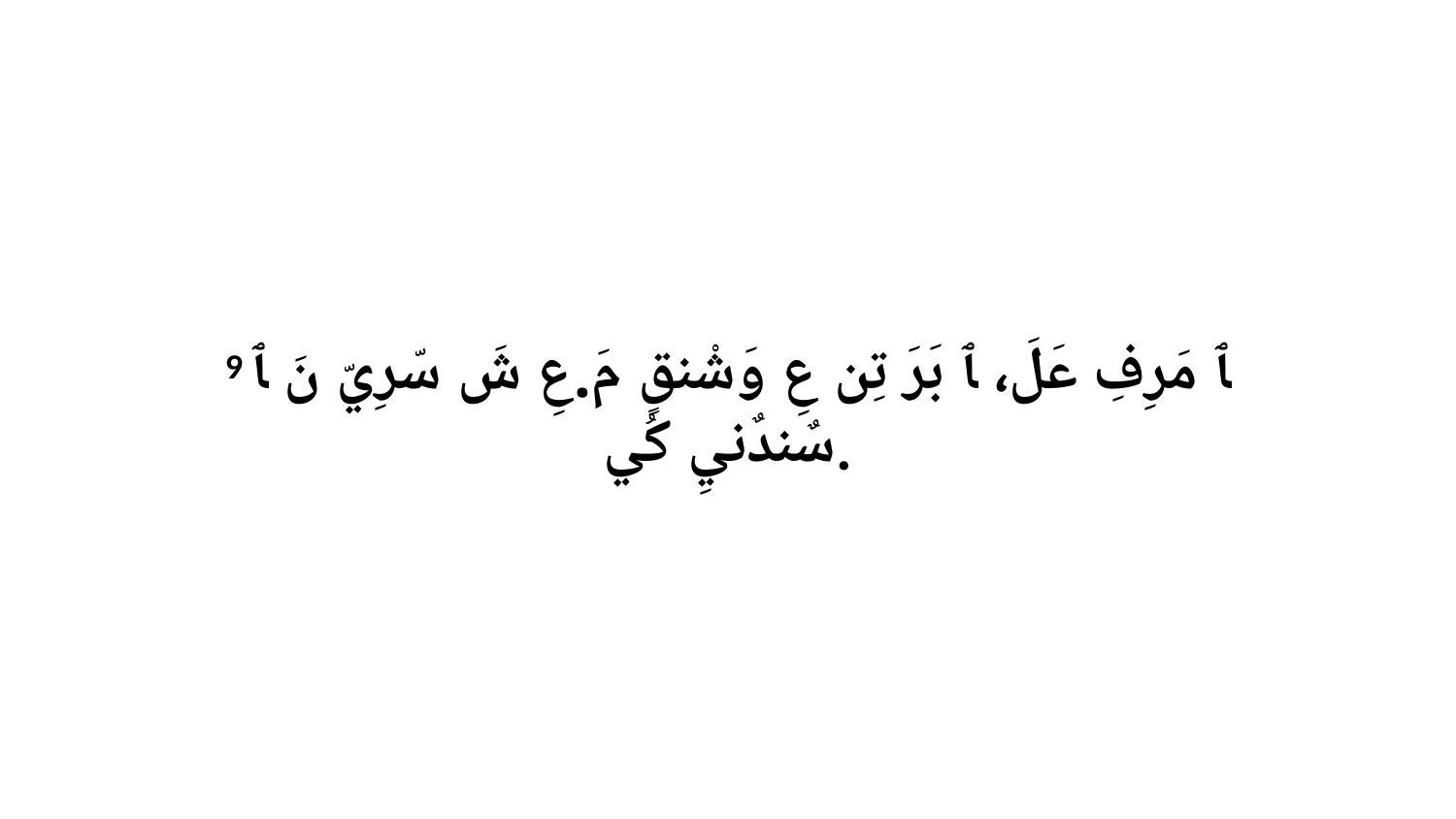

9 ﭑ مَرِفِ عَلَ، ﭑ بَرَ تِن عِ وَشْنقٍ مَ.عِ شَ سّرِيّ نَ ﭑ سٌندٌنيِ كُي.